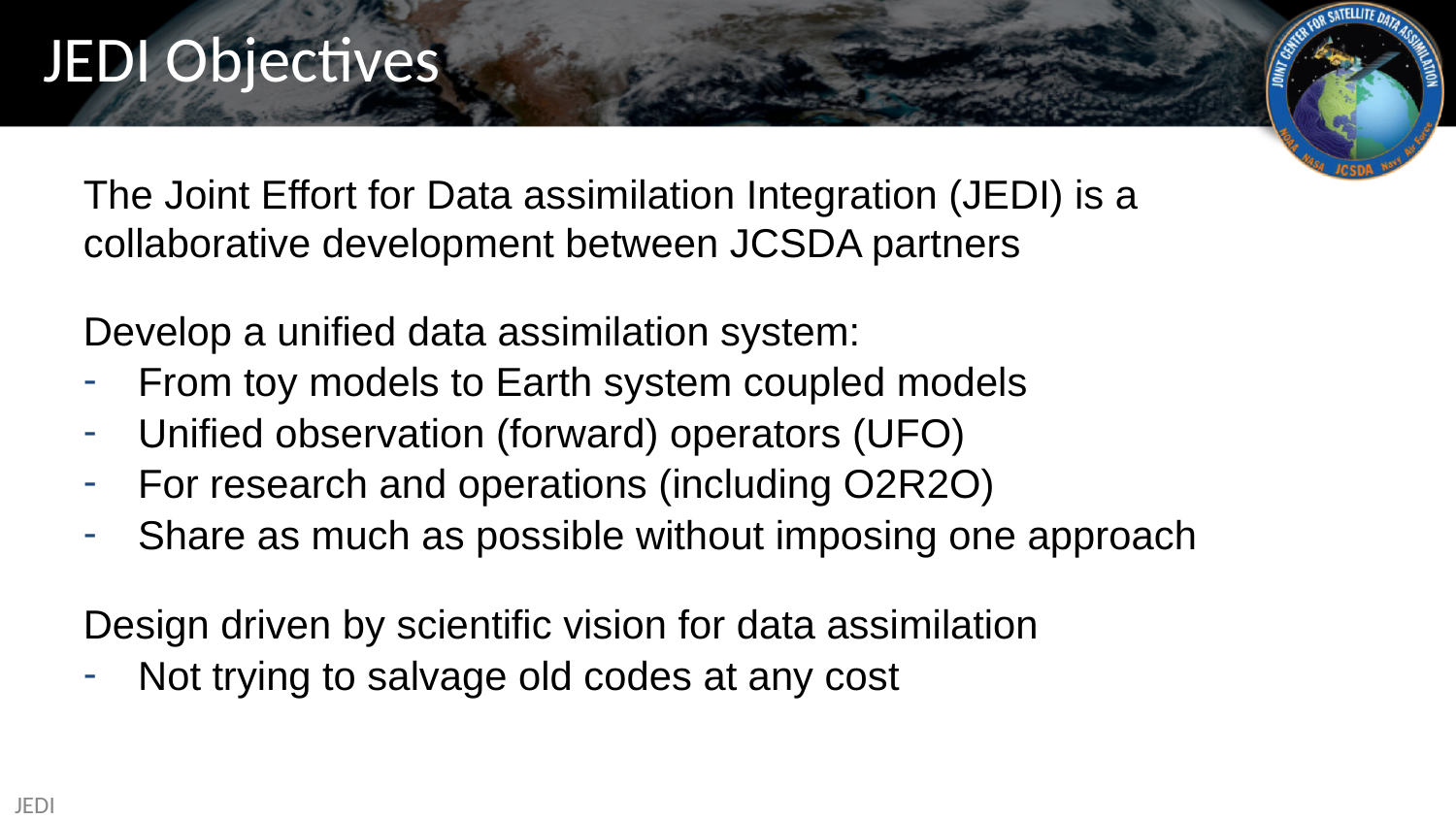

# JEDI Objectives
The Joint Effort for Data assimilation Integration (JEDI) is a collaborative development between JCSDA partners

Develop a unified data assimilation system:
From toy models to Earth system coupled models
Unified observation (forward) operators (UFO)
For research and operations (including O2R2O)
Share as much as possible without imposing one approach

Design driven by scientific vision for data assimilation
Not trying to salvage old codes at any cost
JEDI